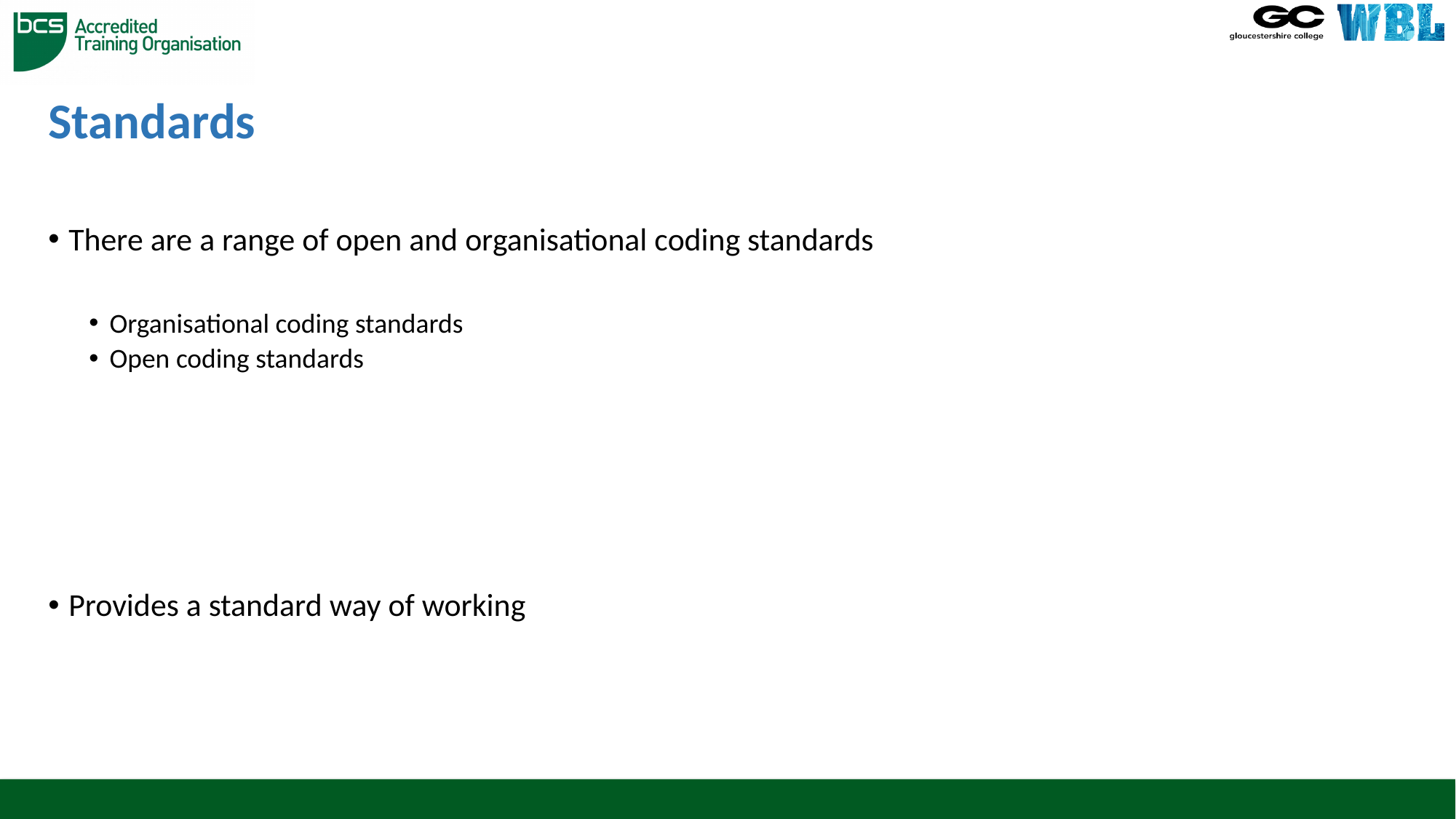

# Standards
There are a range of open and organisational coding standards

Organisational coding standards
Open coding standards

Provides a standard way of working